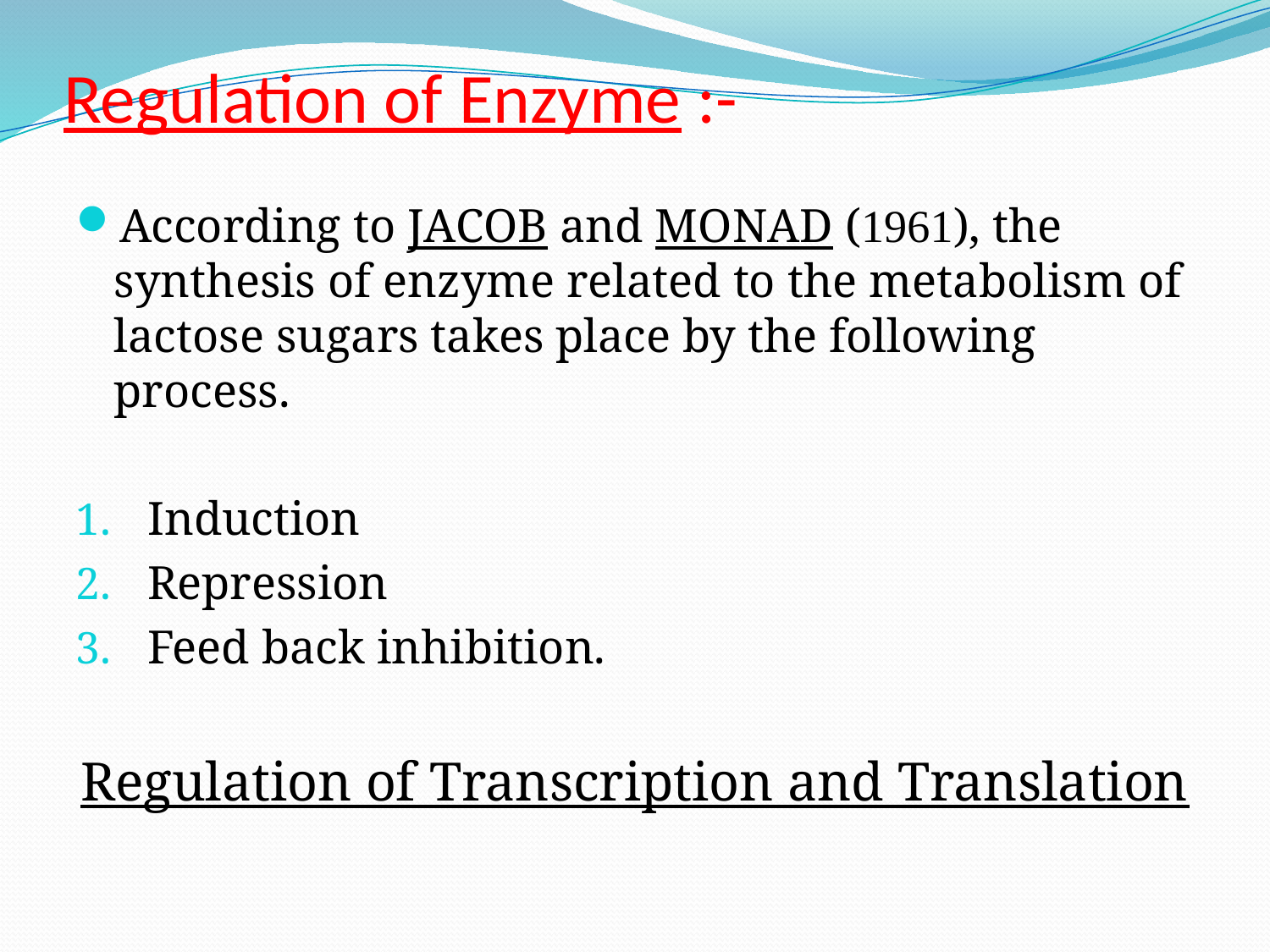

# Regulation of Enzyme :-
According to JACOB and MONAD (1961), the synthesis of enzyme related to the metabolism of lactose sugars takes place by the following process.

Induction
Repression
Feed back inhibition.

Regulation of Transcription and Translation